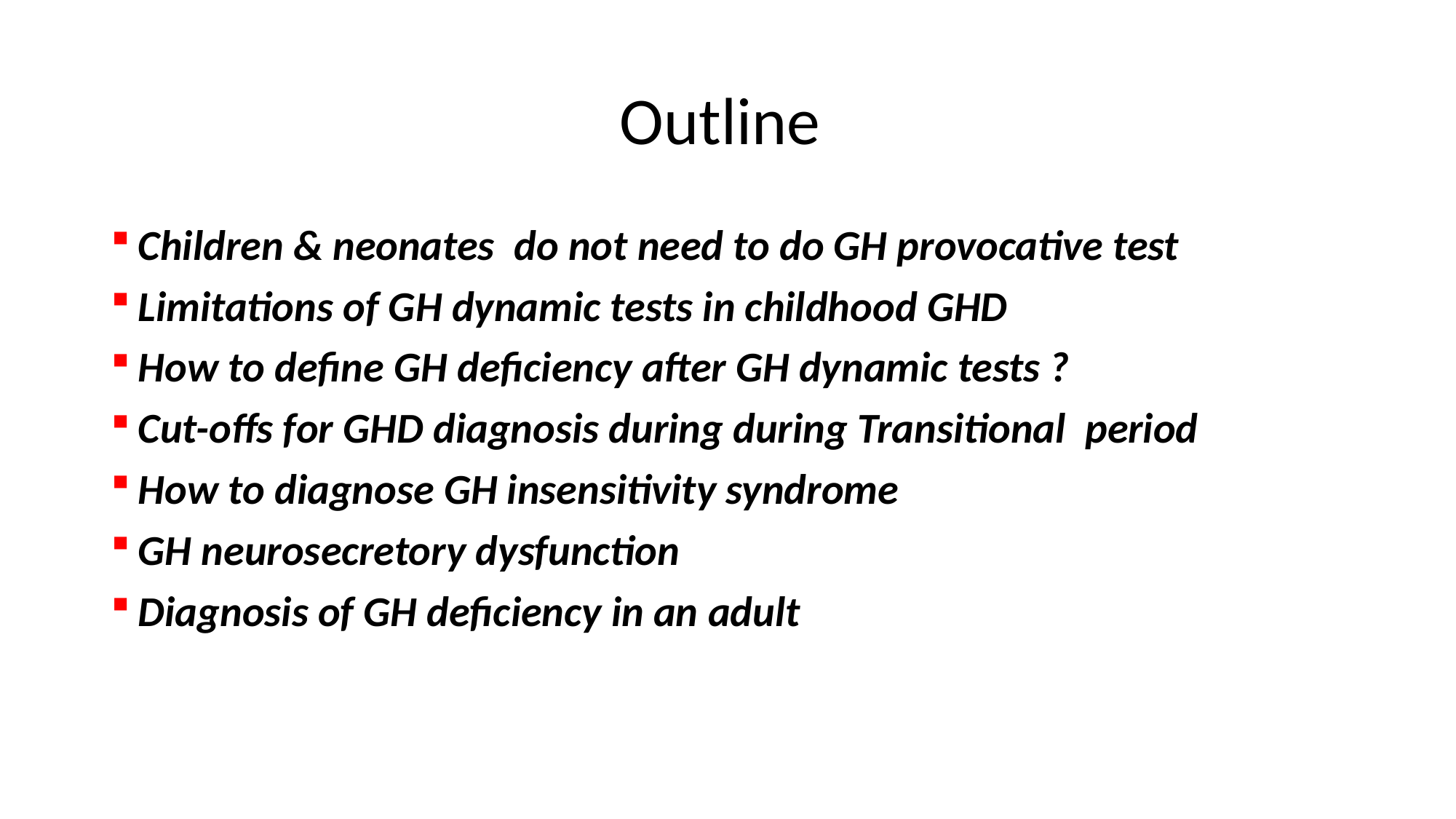

# Outline
Children & neonates  do not need to do GH provocative test
Limitations of GH dynamic tests in childhood GHD
How to define GH deficiency after GH dynamic tests ?
Cut-offs for GHD diagnosis during during Transitional  period
How to diagnose GH insensitivity syndrome
GH neurosecretory dysfunction
Diagnosis of GH deficiency in an adult